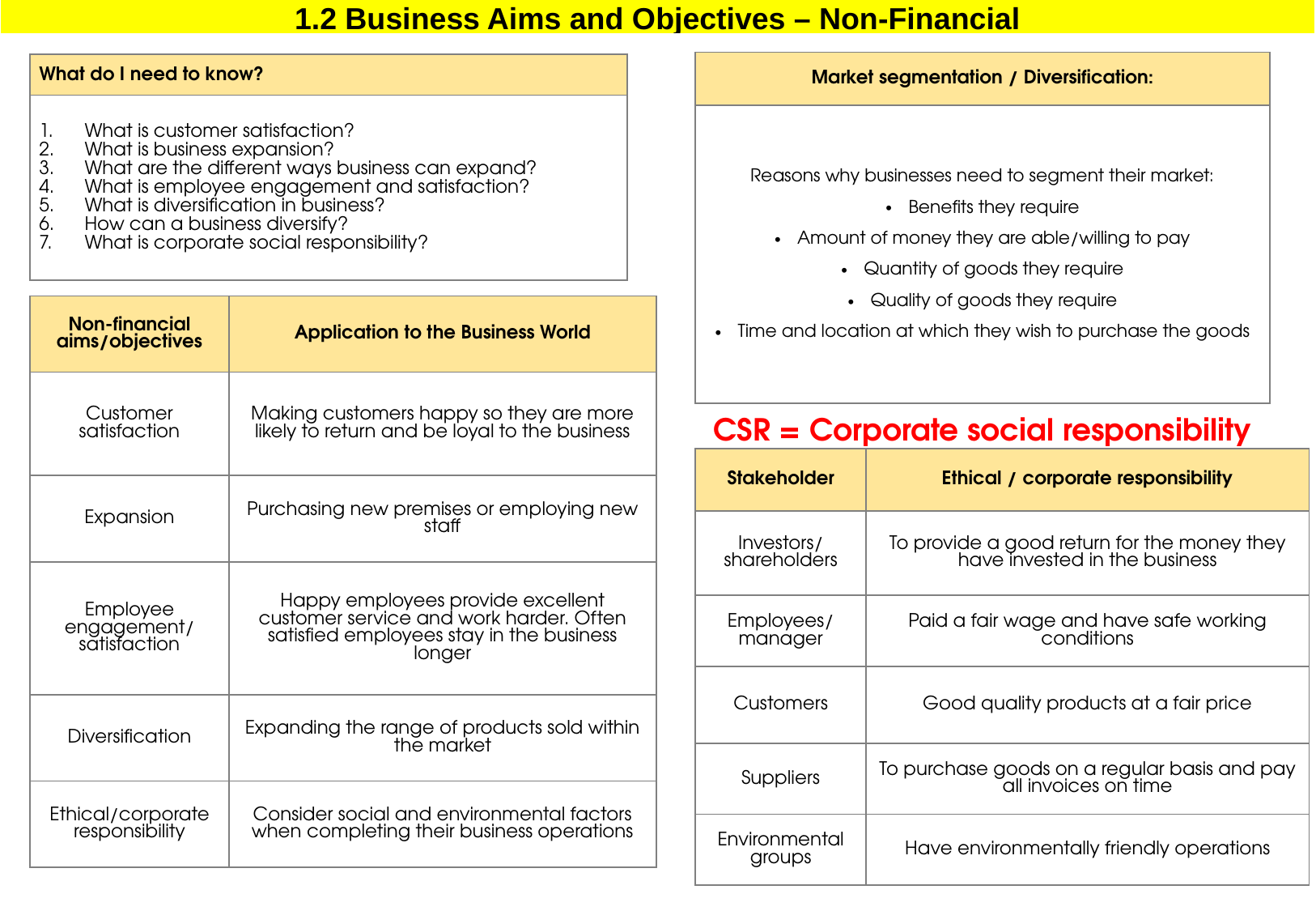

| 1.2 Business Aims and Objectives – Non-Financial |
| --- |
| Market segmentation / Diversification: |
| --- |
| Reasons why businesses need to segment their market: Benefits they require Amount of money they are able/willing to pay Quantity of goods they require Quality of goods they require Time and location at which they wish to purchase the goods |
| What do I need to know? |
| --- |
| What is customer satisfaction? What is business expansion? What are the different ways business can expand? What is employee engagement and satisfaction? What is diversification in business? How can a business diversify? What is corporate social responsibility? |
| Non-financial aims/objectives | Application to the Business World |
| --- | --- |
| Customer satisfaction | Making customers happy so they are more likely to return and be loyal to the business |
| Expansion | Purchasing new premises or employing new staff |
| Employee engagement/ satisfaction | Happy employees provide excellent customer service and work harder. Often satisfied employees stay in the business longer |
| Diversification | Expanding the range of products sold within the market |
| Ethical/corporate responsibility | Consider social and environmental factors when completing their business operations |
CSR = Corporate social responsibility
| Stakeholder | Ethical / corporate responsibility |
| --- | --- |
| Investors/ shareholders | To provide a good return for the money they have invested in the business |
| Employees/ manager | Paid a fair wage and have safe working conditions |
| Customers | Good quality products at a fair price |
| Suppliers | To purchase goods on a regular basis and pay all invoices on time |
| Environmental groups | Have environmentally friendly operations |